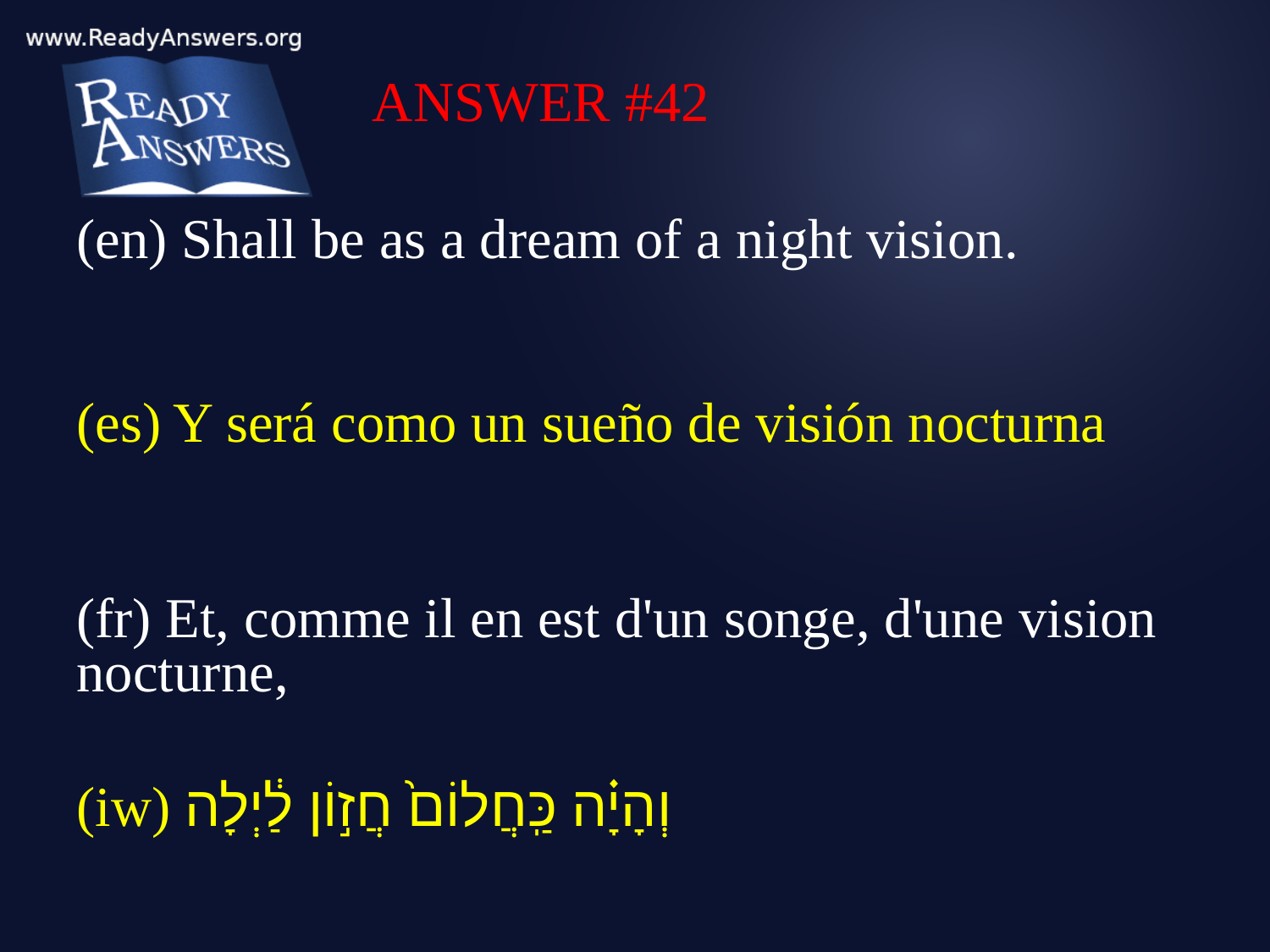

ANSWER #42
(en) Shall be as a dream of a night vision.
(es) Y será como un sueño de visión nocturna
(fr) Et, comme il en est d'un songe, d'une vision nocturne,
(iw) וְהָיָ֗ה כַּֽחֲלוֹם֙ חֲז֣וֹן לַ֔יְלָה